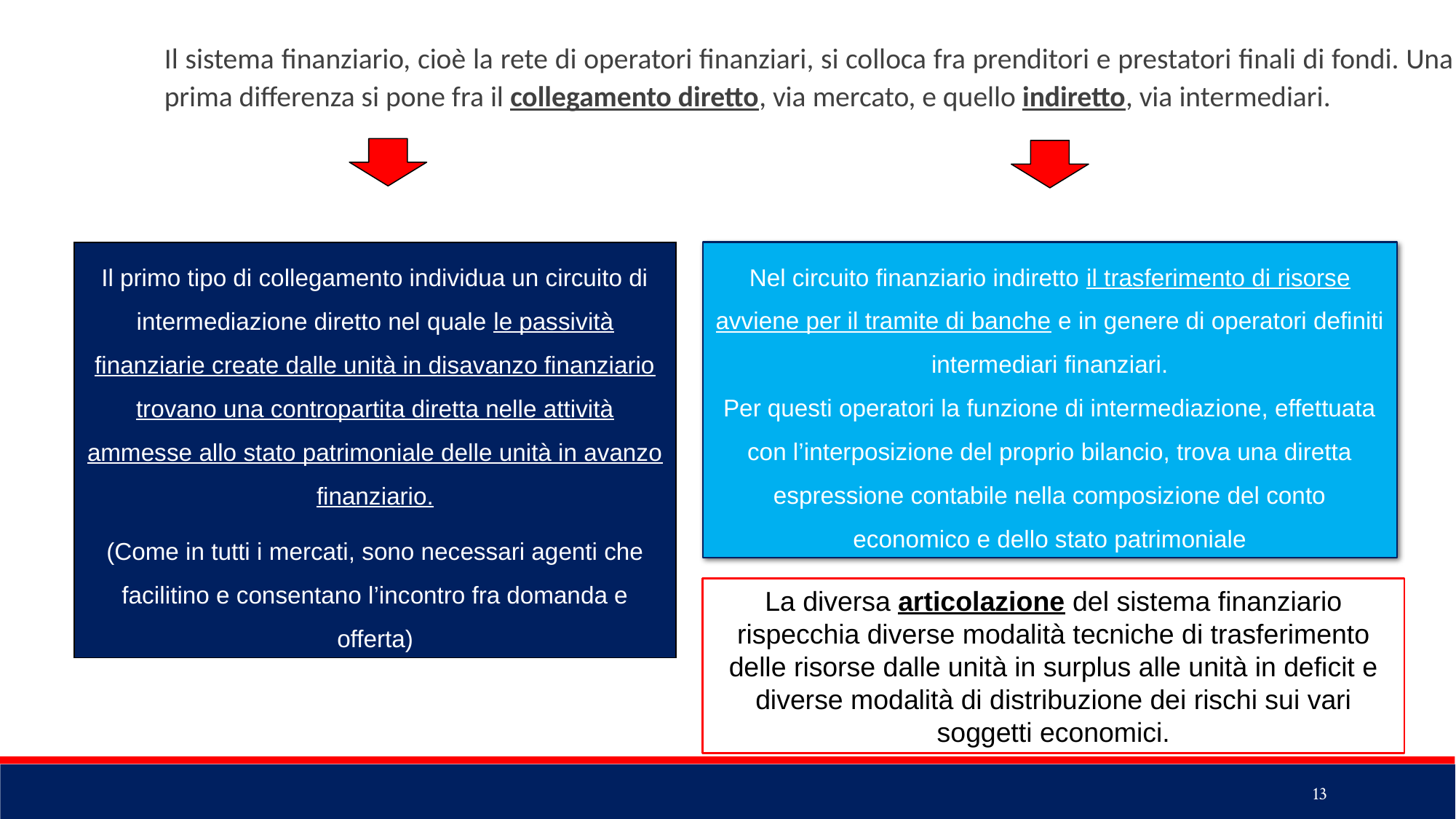

Il sistema finanziario, cioè la rete di operatori finanziari, si colloca fra prenditori e prestatori finali di fondi. Una prima differenza si pone fra il collegamento diretto, via mercato, e quello indiretto, via intermediari.

Nel circuito finanziario indiretto il trasferimento di risorse avviene per il tramite di banche e in genere di operatori definiti intermediari finanziari.
Per questi operatori la funzione di intermediazione, effettuata con l’interposizione del proprio bilancio, trova una diretta espressione contabile nella composizione del conto economico e dello stato patrimoniale
Il primo tipo di collegamento individua un circuito di intermediazione diretto nel quale le passività finanziarie create dalle unità in disavanzo finanziario trovano una contropartita diretta nelle attività ammesse allo stato patrimoniale delle unità in avanzo finanziario.
(Come in tutti i mercati, sono necessari agenti che facilitino e consentano l’incontro fra domanda e offerta)
La diversa articolazione del sistema finanziario rispecchia diverse modalità tecniche di trasferimento delle risorse dalle unità in surplus alle unità in deficit e diverse modalità di distribuzione dei rischi sui vari soggetti economici.
13